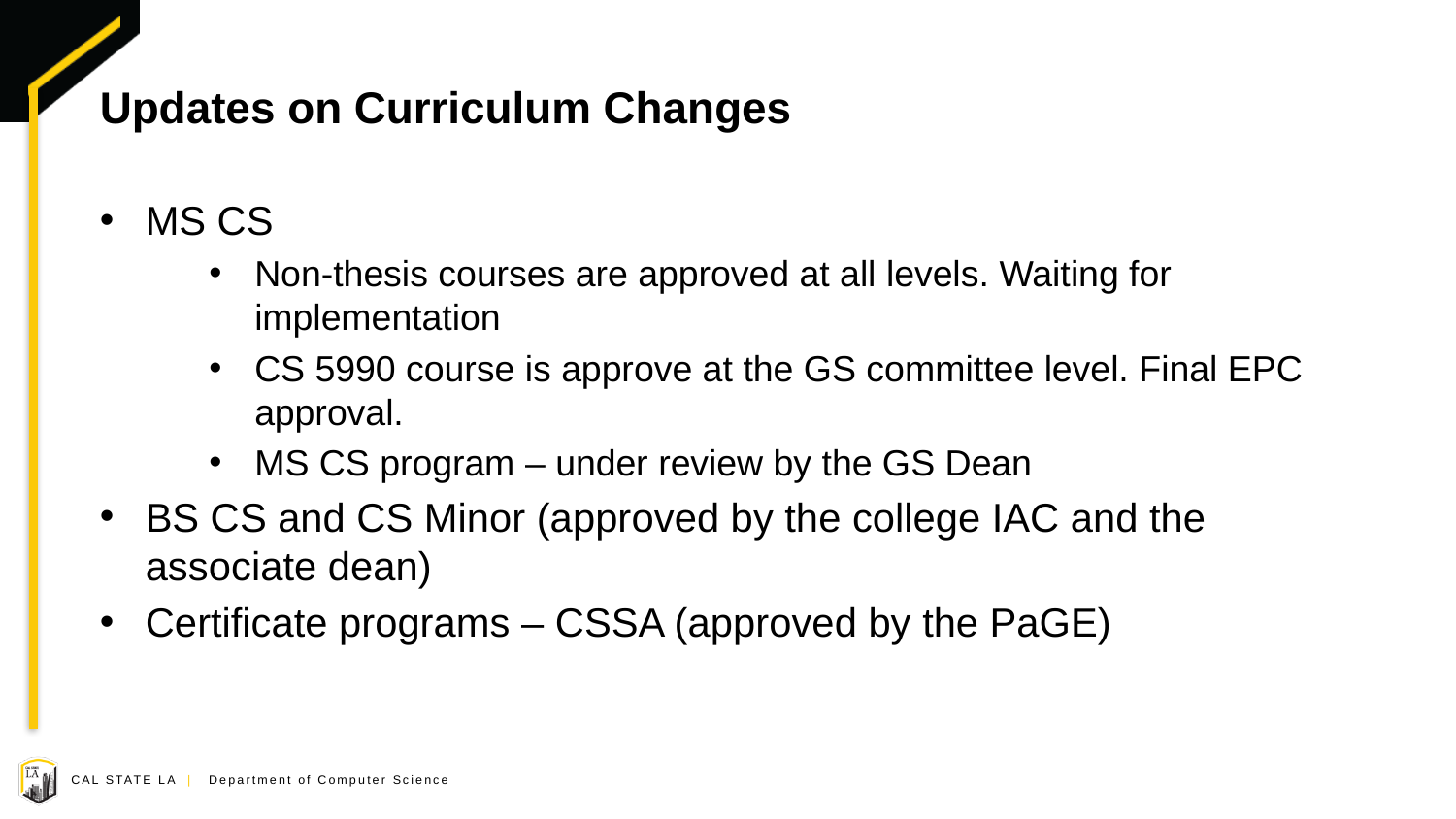

# Updates on Curriculum Changes
MS CS
Non-thesis courses are approved at all levels. Waiting for implementation
CS 5990 course is approve at the GS committee level. Final EPC approval.
MS CS program – under review by the GS Dean
BS CS and CS Minor (approved by the college IAC and the associate dean)
Certificate programs – CSSA (approved by the PaGE)